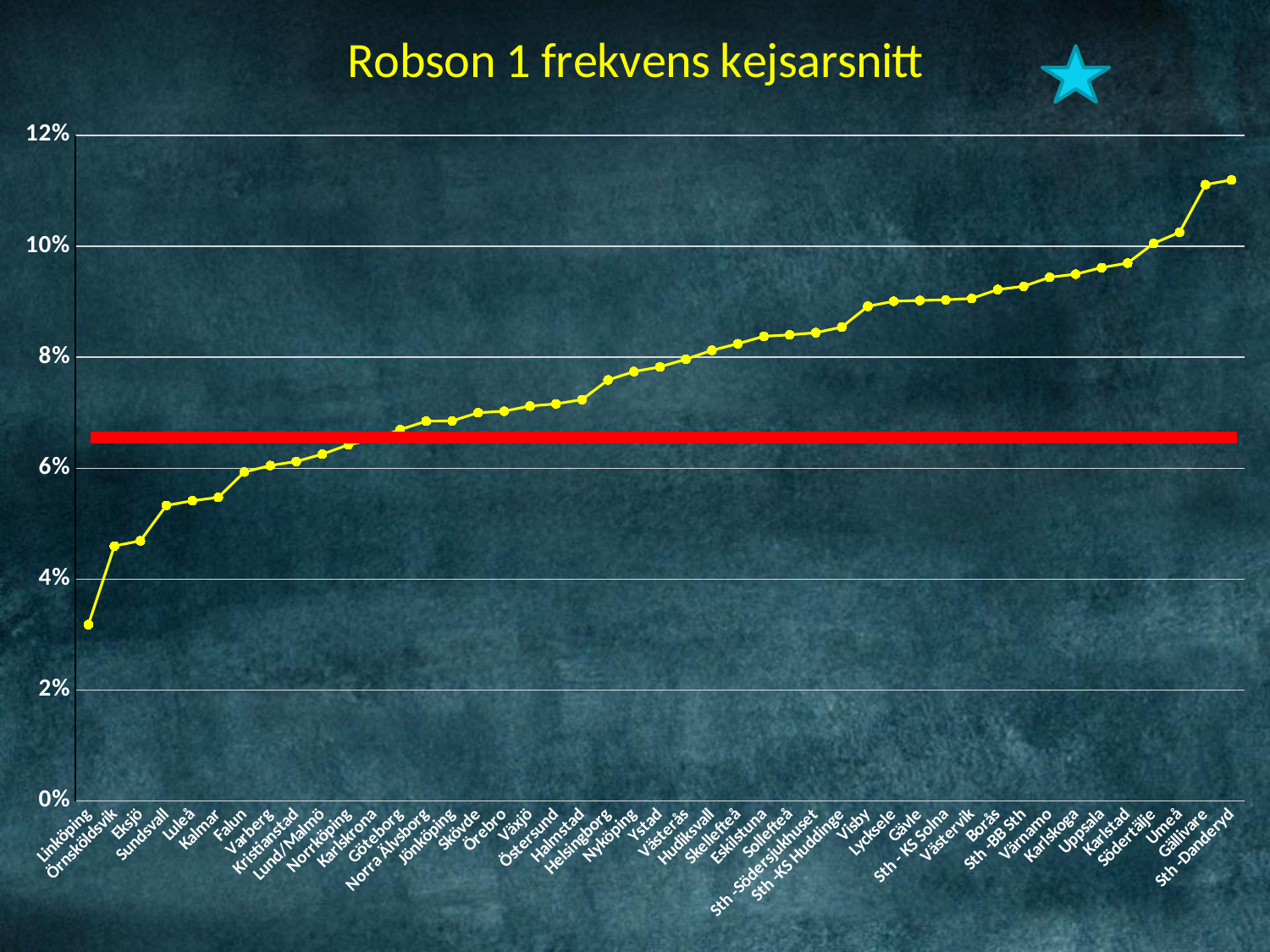

### Chart: Robson 1 frekvens kejsarsnitt

| Category | Robson 1 frekvens kejsarsnitt  |
|---|---|
| Linköping | 0.0318021201413427 |
| Örnsköldsvik | 0.0459770114942529 |
| Eksjö | 0.0469208211143695 |
| Sundsvall | 0.0532786885245901 |
| Luleå | 0.0541353383458647 |
| Kalmar | 0.0547368421052631 |
| Falun | 0.0593047034764826 |
| Varberg | 0.0604838709677419 |
| Kristianstad | 0.0612244897959184 |
| Lund/Malmö | 0.0625227190112686 |
| Norrköping | 0.064207650273224 |
| Karlskrona | 0.0652680652680653 |
| Göteborg | 0.0669456066945606 |
| Norra Älvsborg | 0.0684803001876172 |
| Jönköping | 0.0685358255451713 |
| Skövde | 0.07 |
| Örebro | 0.0702764976958525 |
| Växjö | 0.0712074303405573 |
| Östersund | 0.071599045346062 |
| Halmstad | 0.0723684210526316 |
| Helsingborg | 0.0759013282732448 |
| Nyköping | 0.0774193548387097 |
| Ystad | 0.0782608695652174 |
| Västerås | 0.079646017699115 |
| Hudiksvall | 0.08125 |
| Skellefteå | 0.0824372759856631 |
| Eskilstuna | 0.0837696335078534 |
| Sollefteå | 0.0840336134453781 |
| Sth -Södersjukhuset | 0.084431429965837 |
| Sth -KS Huddinge | 0.0854353132628153 |
| Visby | 0.089171974522293 |
| Lycksele | 0.0900900900900901 |
| Gävle | 0.0902394106813996 |
| Sth - KS Solna | 0.0903490759753593 |
| Västervik | 0.0905923344947735 |
| Borås | 0.0922063666300768 |
| Sth -BB Sth | 0.0927914110429448 |
| Värnamo | 0.0944055944055944 |
| Karlskoga | 0.0949720670391061 |
| Uppsala | 0.0961538461538461 |
| Karlstad | 0.0969626168224299 |
| Södertälje | 0.100511073253833 |
| Umeå | 0.102517985611511 |
| Gällivare | 0.111111111111111 |
| Sth -Danderyd | 0.111963190184049 |